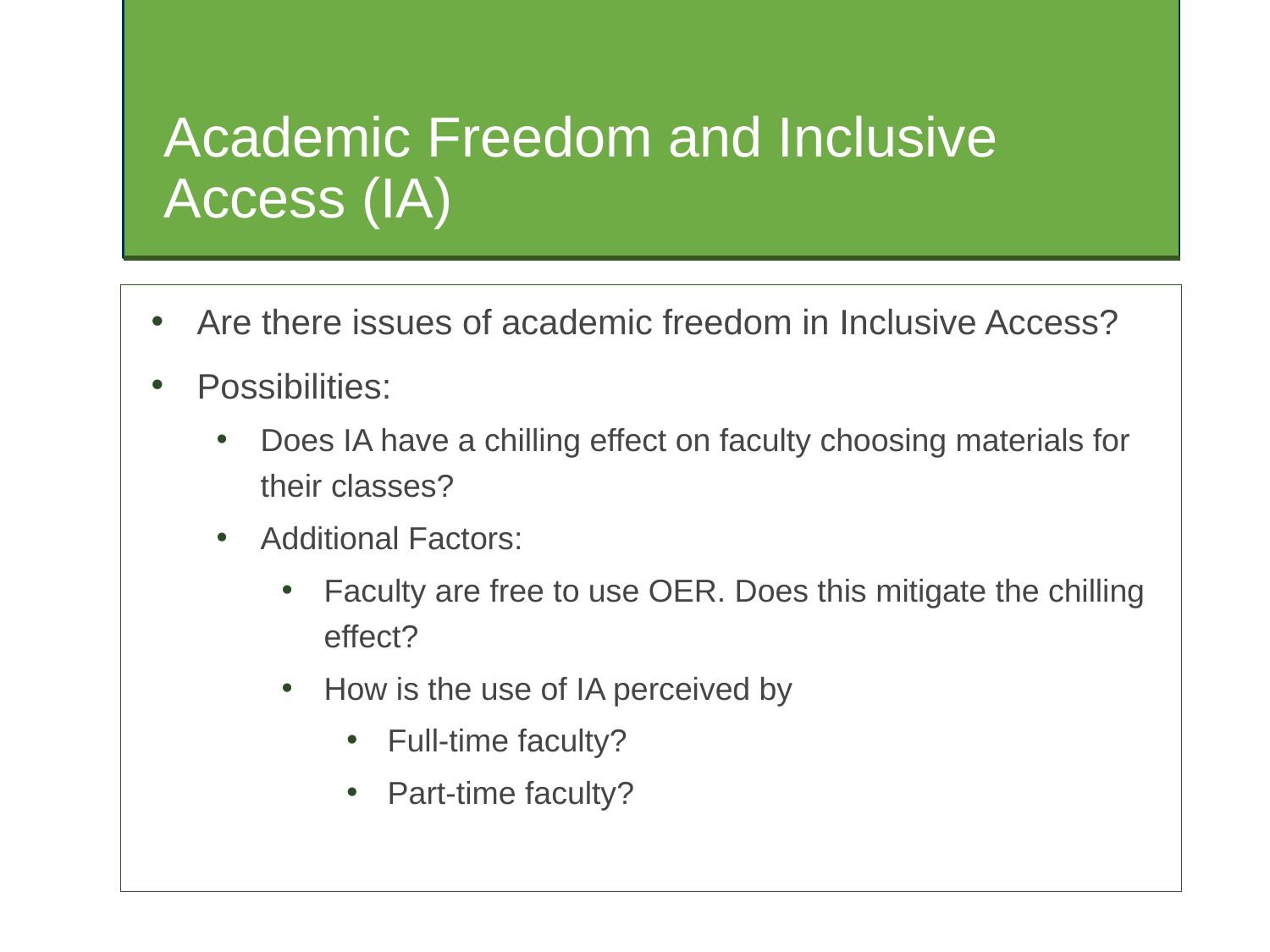

# Academic Freedom and Inclusive Access (IA)
Are there issues of academic freedom in Inclusive Access?
Possibilities:
Does IA have a chilling effect on faculty choosing materials for their classes?
Additional Factors:
Faculty are free to use OER. Does this mitigate the chilling effect?
How is the use of IA perceived by
Full-time faculty?
Part-time faculty?